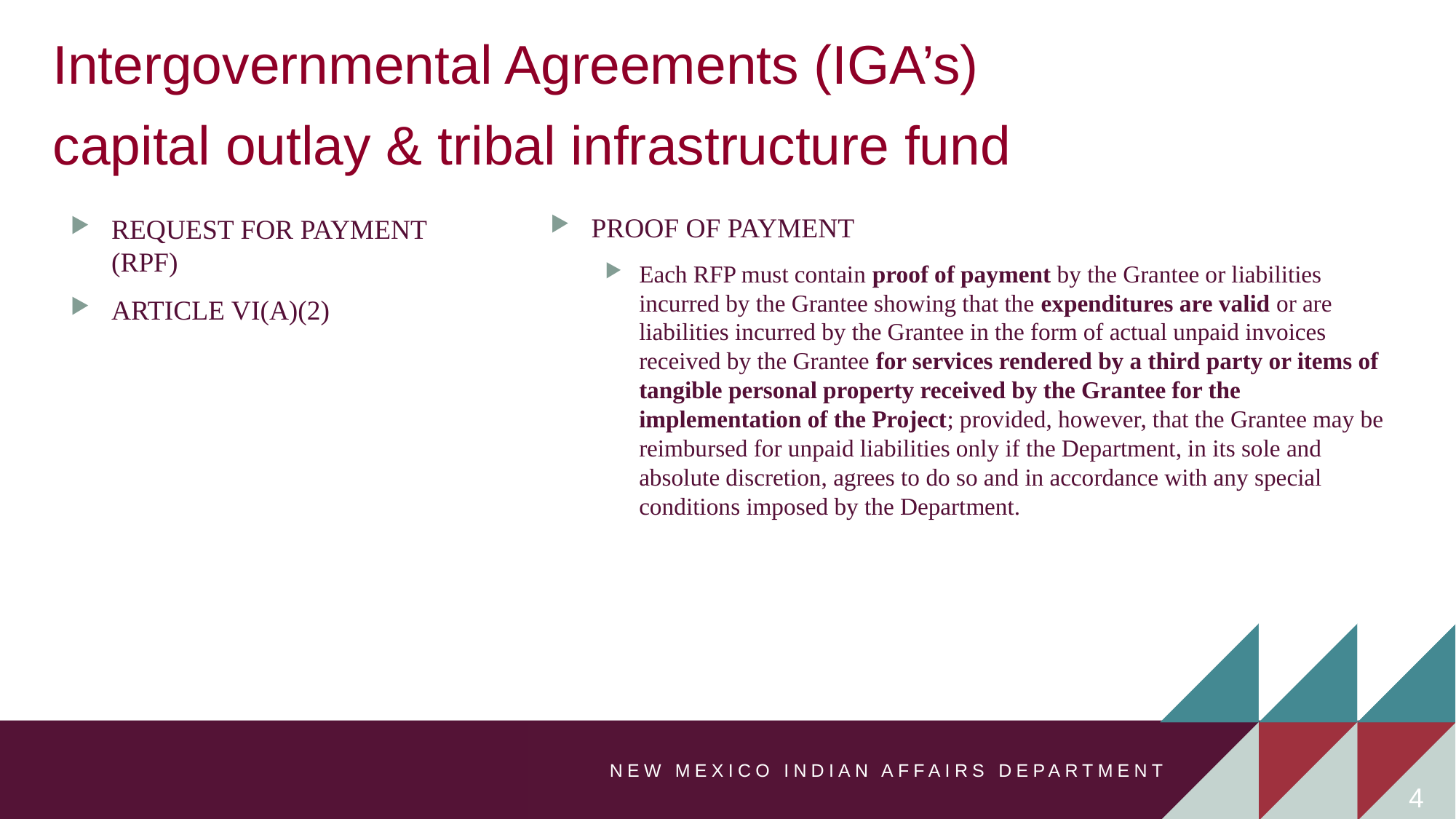

Intergovernmental Agreements (IGA’s)
capital outlay & tribal infrastructure fund
PROOF OF PAYMENT
Each RFP must contain proof of payment by the Grantee or liabilities incurred by the Grantee showing that the expenditures are valid or are liabilities incurred by the Grantee in the form of actual unpaid invoices received by the Grantee for services rendered by a third party or items of tangible personal property received by the Grantee for the implementation of the Project; provided, however, that the Grantee may be reimbursed for unpaid liabilities only if the Department, in its sole and absolute discretion, agrees to do so and in accordance with any special conditions imposed by the Department.

REQUEST FOR PAYMENT (RPF)
ARTICLE VI(A)(2)
4